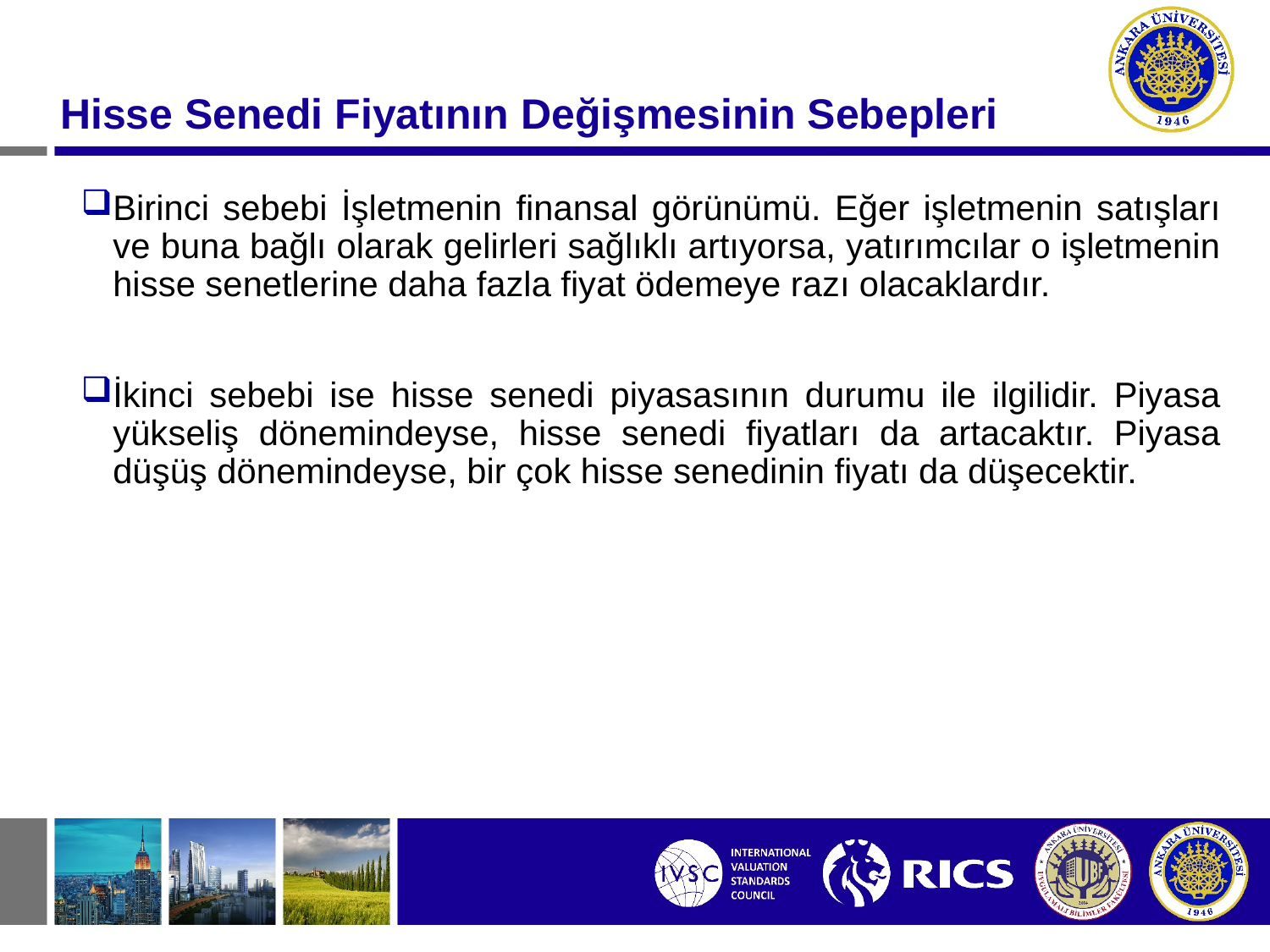

# Hisse Senedi Fiyatının Değişmesinin Sebepleri
Birinci sebebi İşletmenin finansal görünümü. Eğer işletmenin satışları ve buna bağlı olarak gelirleri sağlıklı artıyorsa, yatırımcılar o işletmenin hisse senetlerine daha fazla fiyat ödemeye razı olacaklardır.

İkinci sebebi ise hisse senedi piyasasının durumu ile ilgilidir. Piyasa yükseliş dönemindeyse, hisse senedi fiyatları da artacaktır. Piyasa düşüş dönemindeyse, bir çok hisse senedinin fiyatı da düşecektir.